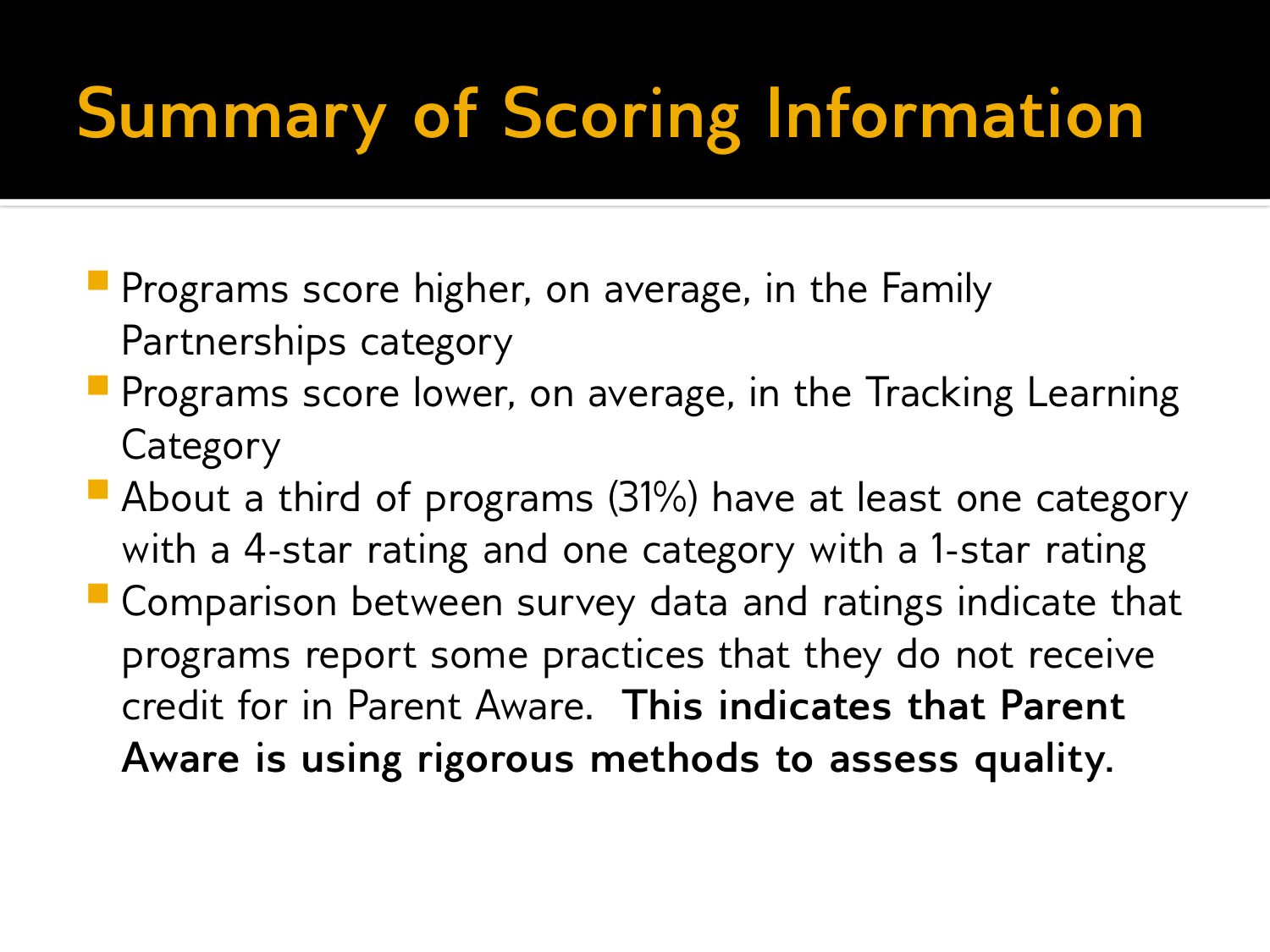

# Summary of Scoring Information
Programs score higher, on average, in the Family Partnerships category
Programs score lower, on average, in the Tracking Learning Category
About a third of programs (31%) have at least one category with a 4-star rating and one category with a 1-star rating
Comparison between survey data and ratings indicate that programs report some practices that they do not receive credit for in Parent Aware.  This indicates that Parent Aware is using rigorous methods to assess quality.